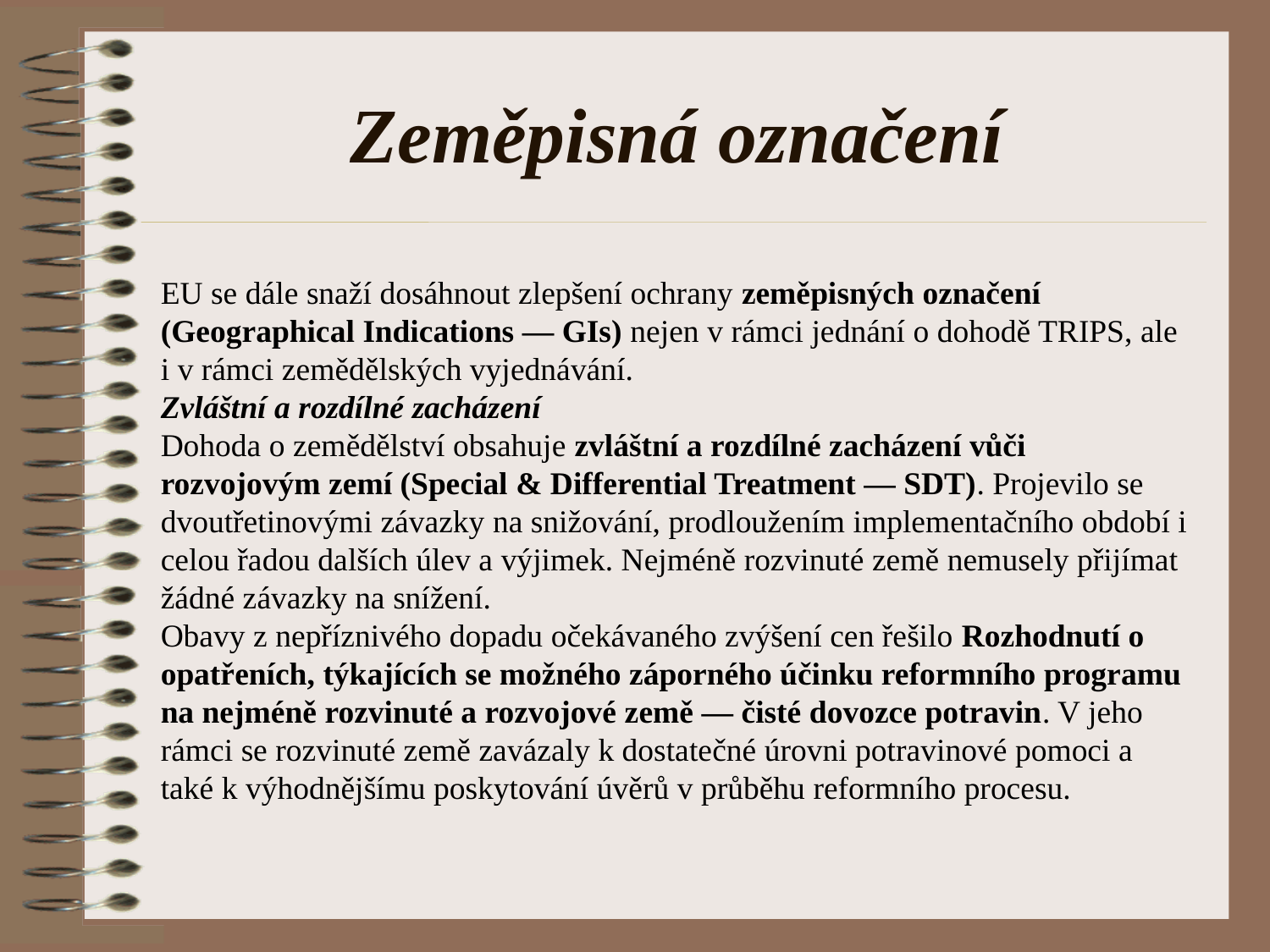

# Zeměpisná označení
EU se dále snaží dosáhnout zlepšení ochrany zeměpisných označení (Geographical Indications — GIs) nejen v rámci jednání o dohodě TRIPS, ale i v rámci zemědělských vyjednávání.
Zvláštní a rozdílné zacházení
Dohoda o zemědělství obsahuje zvláštní a rozdílné zacházení vůči rozvojovým zemí (Special & Differential Treatment — SDT). Projevilo se dvoutřetinovými závazky na snižování, prodloužením implementačního období i celou řadou dalších úlev a výjimek. Nejméně rozvinuté země nemusely přijímat žádné závazky na snížení.
Obavy z nepříznivého dopadu očekávaného zvýšení cen řešilo Rozhodnutí o opatřeních, týkajících se možného záporného účinku reformního programu na nejméně rozvinuté a rozvojové země — čisté dovozce potravin. V jeho rámci se rozvinuté země zavázaly k dostatečné úrovni potravinové pomoci a také k výhodnějšímu poskytování úvěrů v průběhu reformního procesu.